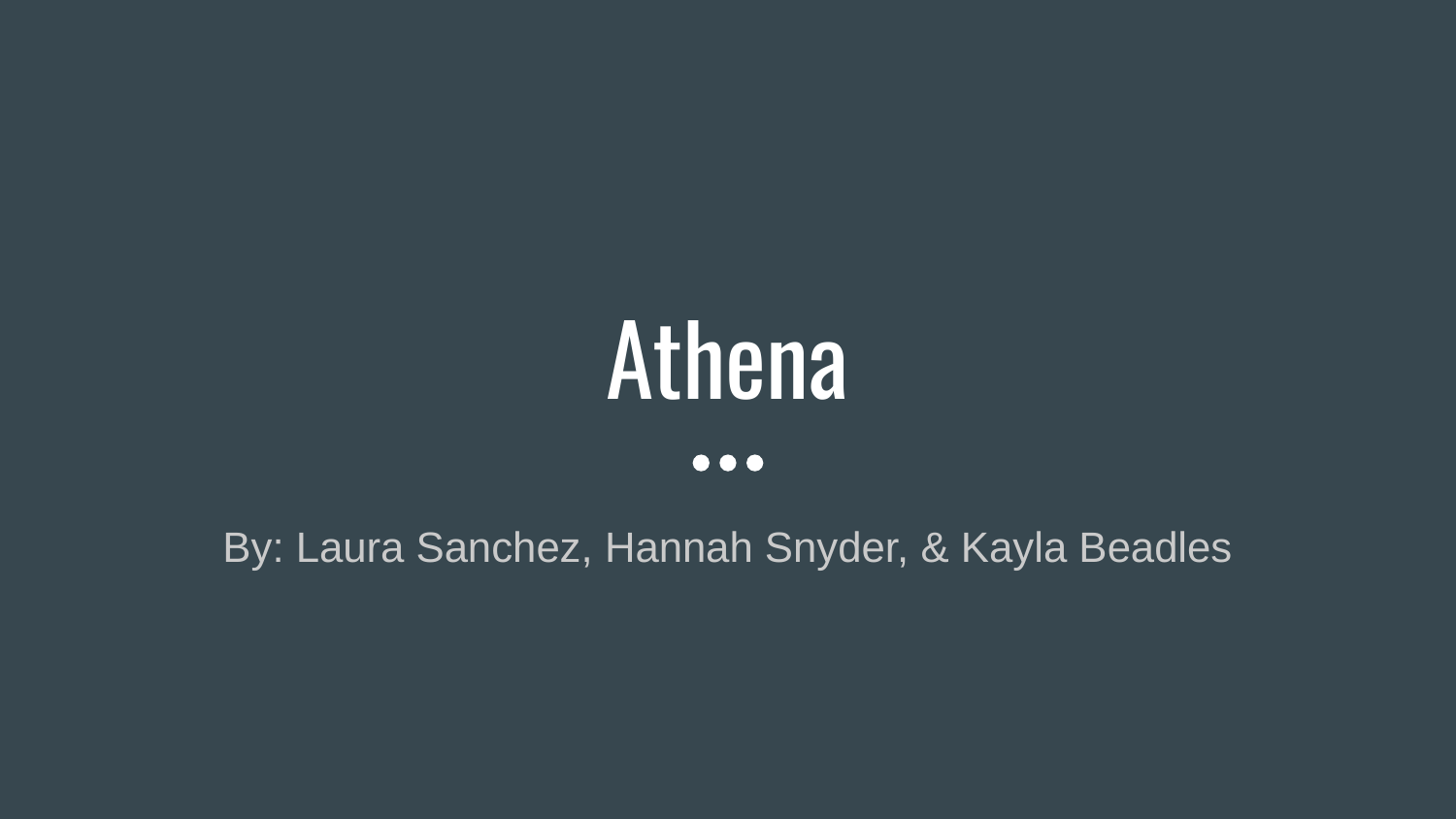

# Athena
By: Laura Sanchez, Hannah Snyder, & Kayla Beadles